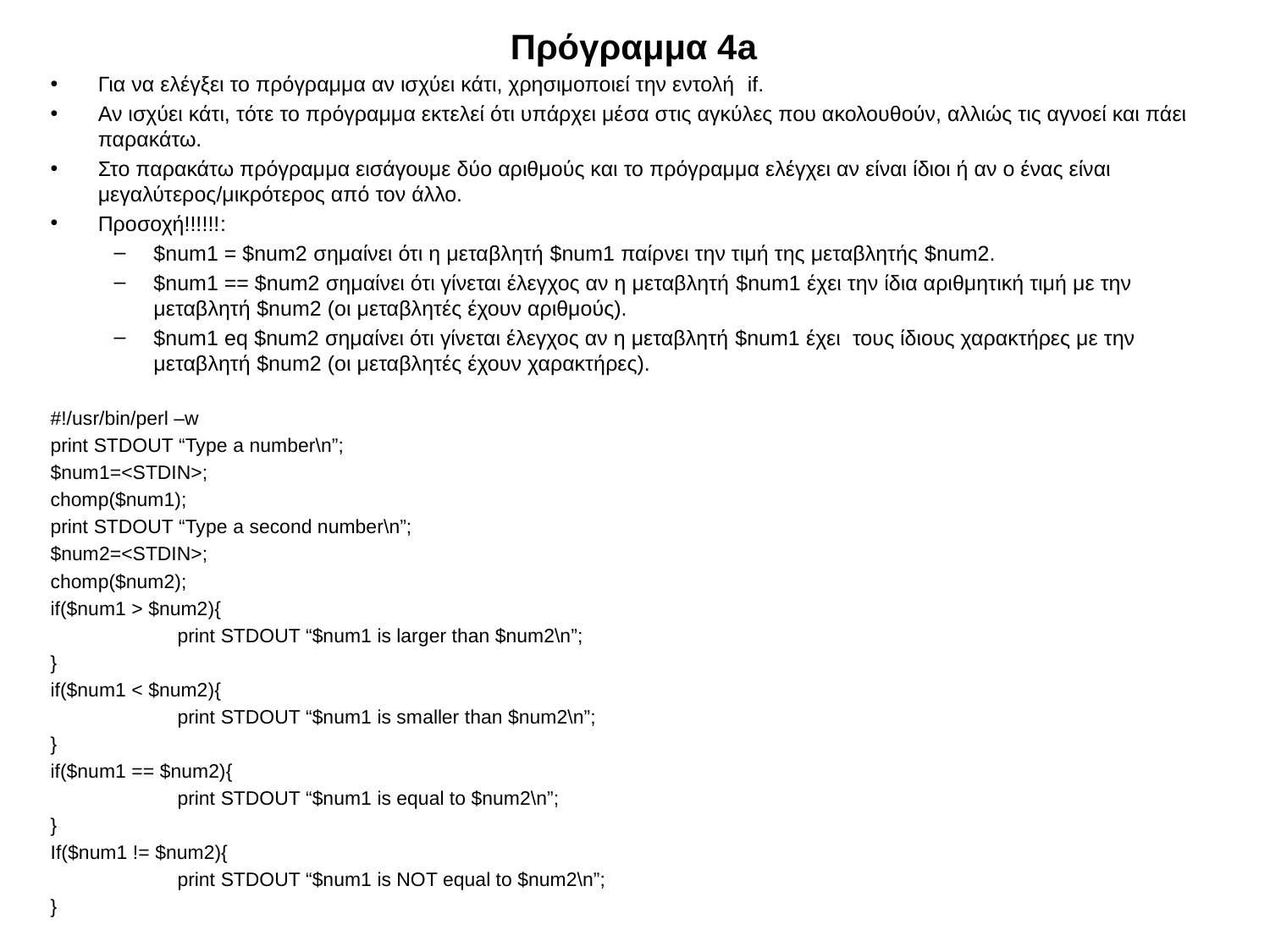

Πρόγραμμα 4a
Για να ελέγξει το πρόγραμμα αν ισχύει κάτι, χρησιμοποιεί την εντολή  if.
Αν ισχύει κάτι, τότε το πρόγραμμα εκτελεί ότι υπάρχει μέσα στις αγκύλες που ακολουθούν, αλλιώς τις αγνοεί και πάει παρακάτω.
Στο παρακάτω πρόγραμμα εισάγουμε δύο αριθμούς και το πρόγραμμα ελέγχει αν είναι ίδιοι ή αν ο ένας είναι μεγαλύτερος/μικρότερος από τον άλλο.
Προσοχή!!!!!!:
$num1 = $num2 σημαίνει ότι η μεταβλητή $num1 παίρνει την τιμή της μεταβλητής $num2.
$num1 == $num2 σημαίνει ότι γίνεται έλεγχος αν η μεταβλητή $num1 έχει την ίδια αριθμητική τιμή με την μεταβλητή $num2 (οι μεταβλητές έχουν αριθμούς).
$num1 eq $num2 σημαίνει ότι γίνεται έλεγχος αν η μεταβλητή $num1 έχει  τους ίδιους χαρακτήρες με την μεταβλητή $num2 (οι μεταβλητές έχουν χαρακτήρες).

#!/usr/bin/perl –w
print STDOUT “Type a number\n”;
$num1=<STDIN>;
chomp($num1);
print STDOUT “Type a second number\n”;
$num2=<STDIN>;
chomp($num2);
if($num1 > $num2){
	print STDOUT “$num1 is larger than $num2\n”;
}
if($num1 < $num2){
	print STDOUT “$num1 is smaller than $num2\n”;
}
if($num1 == $num2){
	print STDOUT “$num1 is equal to $num2\n”;
}
If($num1 != $num2){
	print STDOUT “$num1 is NOT equal to $num2\n”;
}